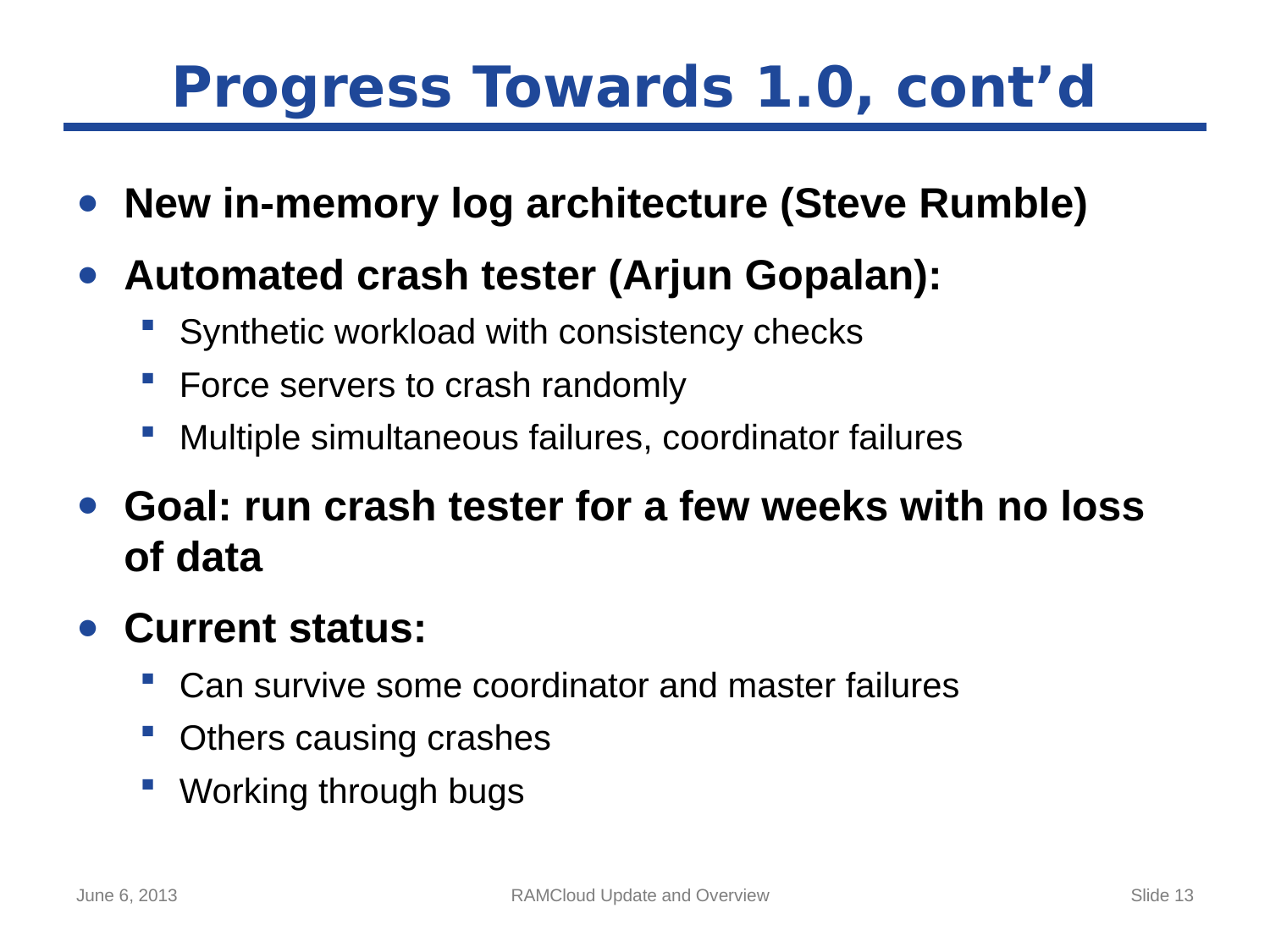

# Progress Towards 1.0, cont’d
New in-memory log architecture (Steve Rumble)
Automated crash tester (Arjun Gopalan):
Synthetic workload with consistency checks
Force servers to crash randomly
Multiple simultaneous failures, coordinator failures
Goal: run crash tester for a few weeks with no loss of data
Current status:
Can survive some coordinator and master failures
Others causing crashes
Working through bugs
June 6, 2013
RAMCloud Update and Overview
Slide 13